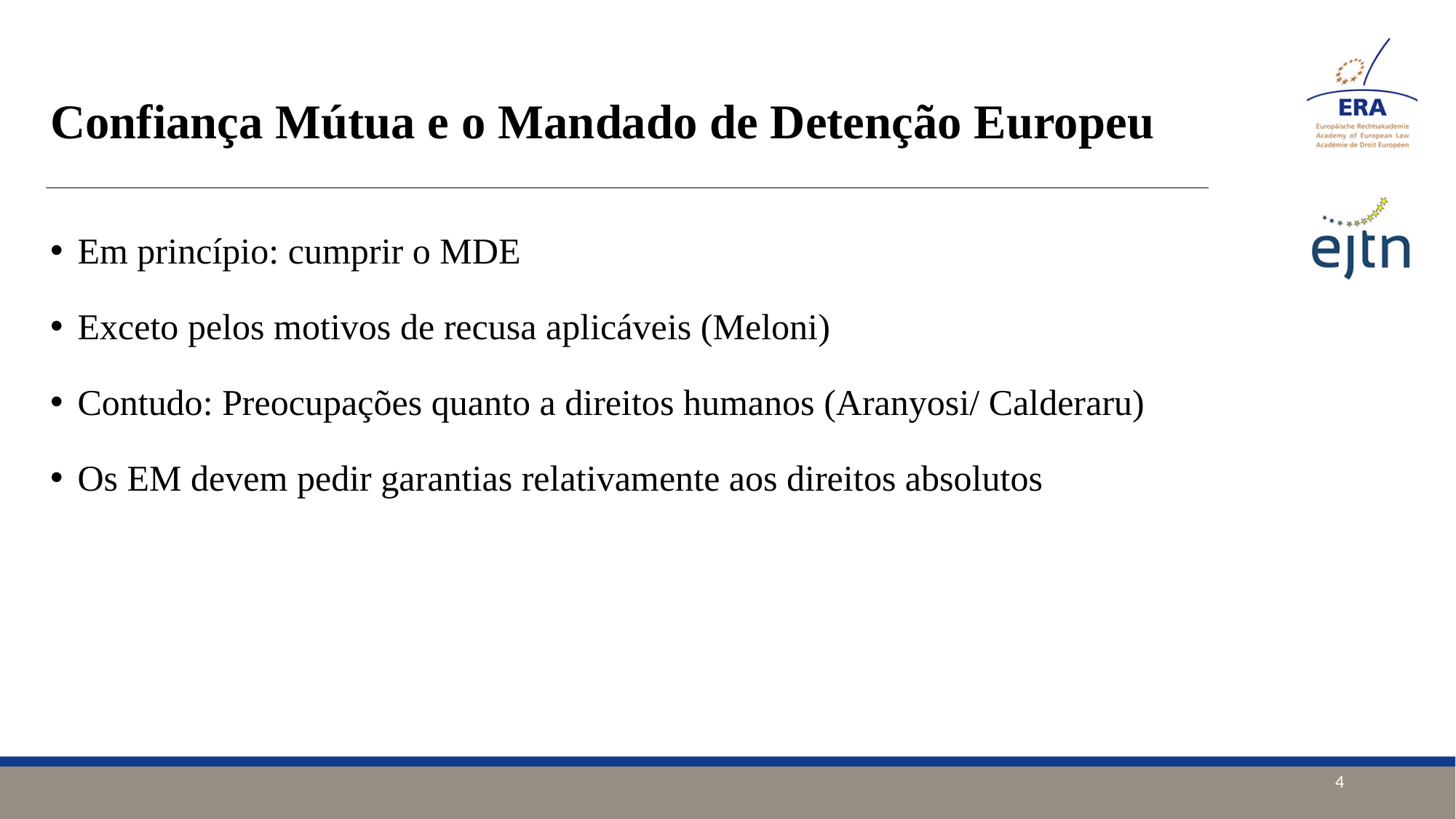

# Confiança Mútua e o Mandado de Detenção Europeu
Em princípio: cumprir o MDE
Exceto pelos motivos de recusa aplicáveis (Meloni)
Contudo: Preocupações quanto a direitos humanos (Aranyosi/ Calderaru)
Os EM devem pedir garantias relativamente aos direitos absolutos
4